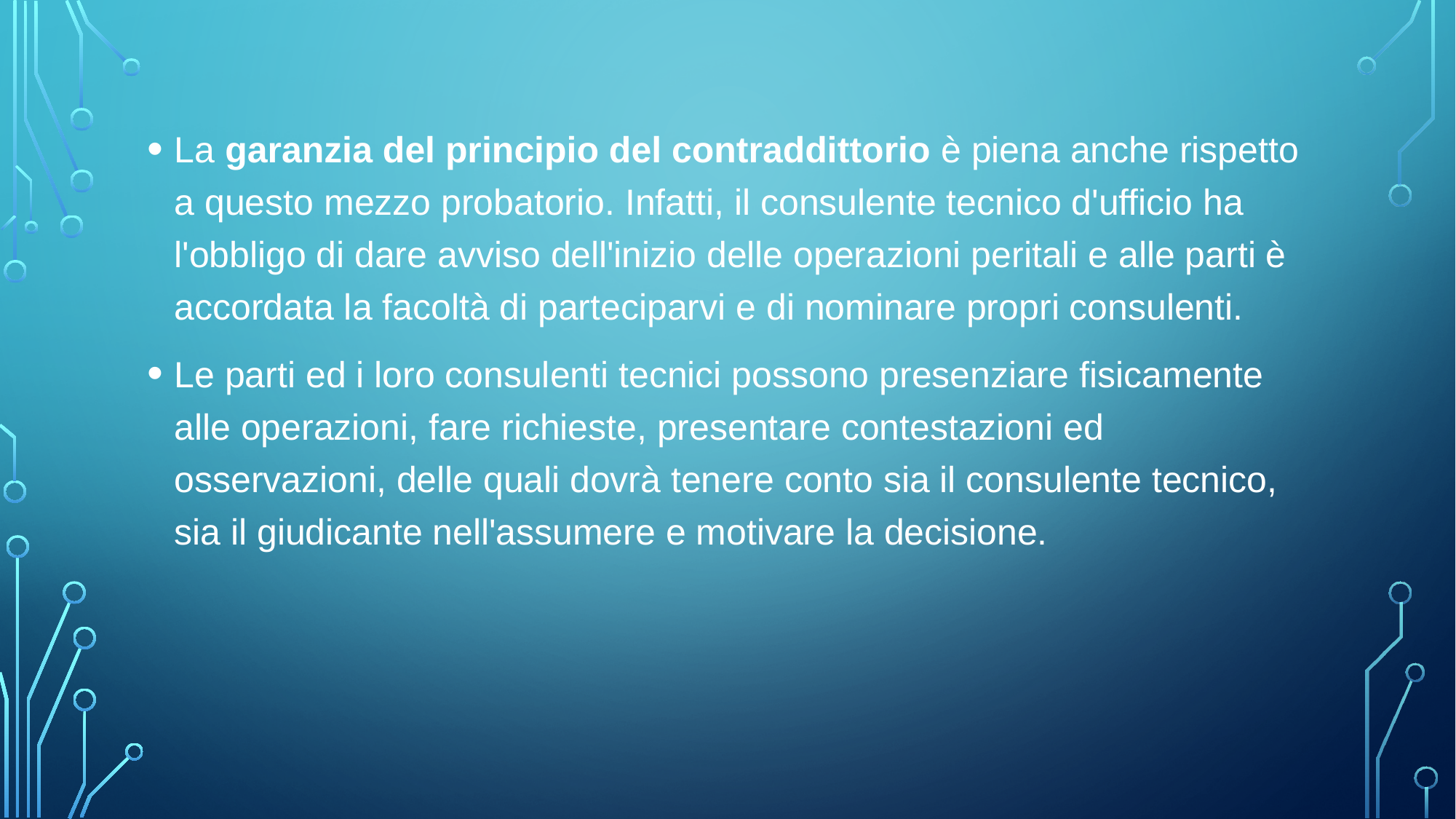

La garanzia del principio del contraddittorio è piena anche rispetto a questo mezzo probatorio. Infatti, il consulente tecnico d'ufficio ha l'obbligo di dare avviso dell'inizio delle operazioni peritali e alle parti è accordata la facoltà di parteciparvi e di nominare propri consulenti.
Le parti ed i loro consulenti tecnici possono presenziare fisicamente alle operazioni, fare richieste, presentare contestazioni ed osservazioni, delle quali dovrà tenere conto sia il consulente tecnico, sia il giudicante nell'assumere e motivare la decisione.